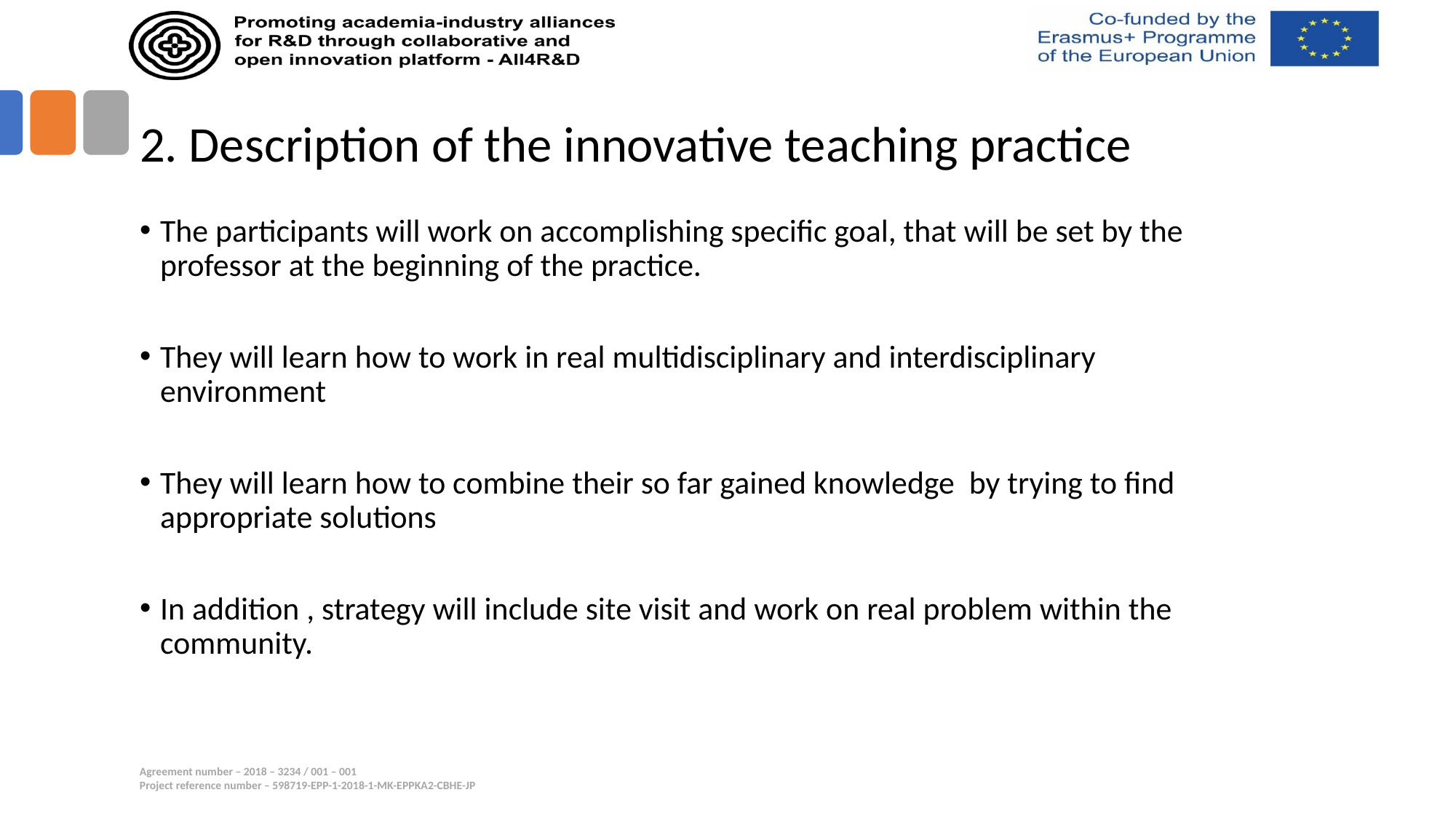

# 2. Description of the innovative teaching practice
The participants will work on accomplishing specific goal, that will be set by the professor at the beginning of the practice.

They will learn how to work in real multidisciplinary and interdisciplinary environment

They will learn how to combine their so far gained knowledge  by trying to find appropriate solutions

In addition , strategy will include site visit and work on real problem within the community.